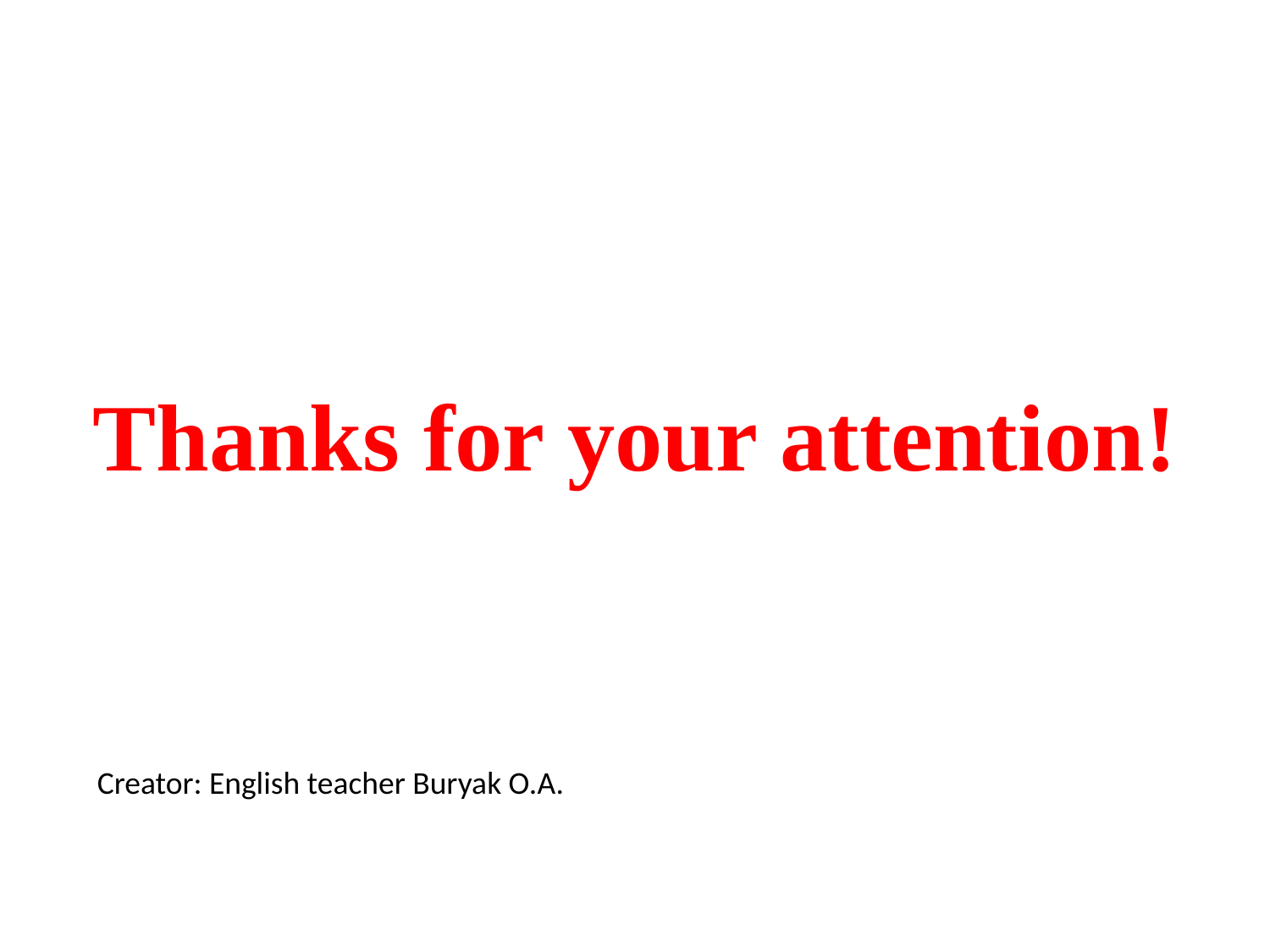

#

Thanks for your attention!
Creator: English teacher Buryak O.A.